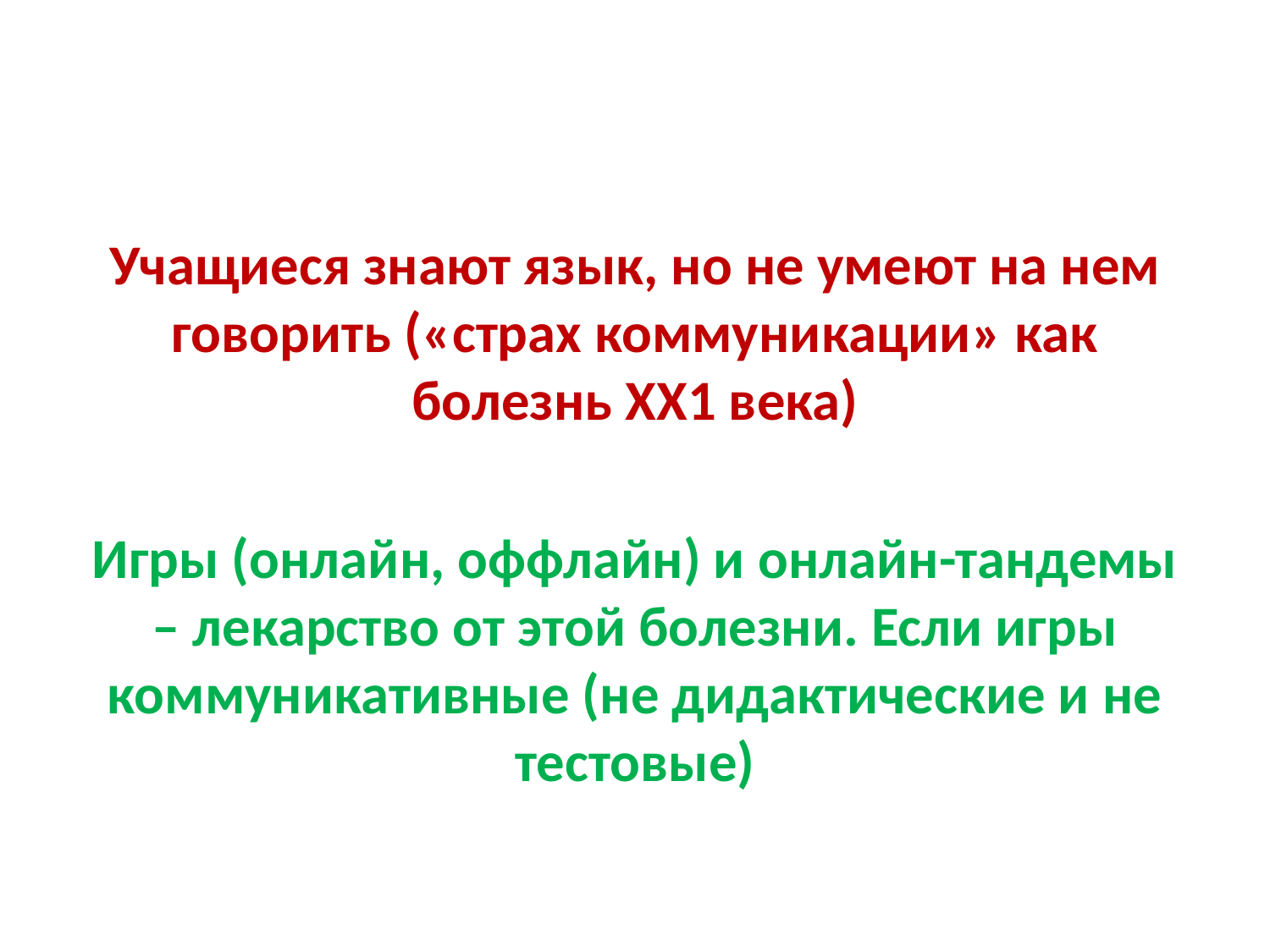

Учащиеся знают язык, но не умеют на нем говорить («страх коммуникации» как болезнь ХХ1 века)

Игры (онлайн, оффлайн) и онлайн-тандемы – лекарство от этой болезни. Если игры коммуникативные (не дидактические и не тестовые)